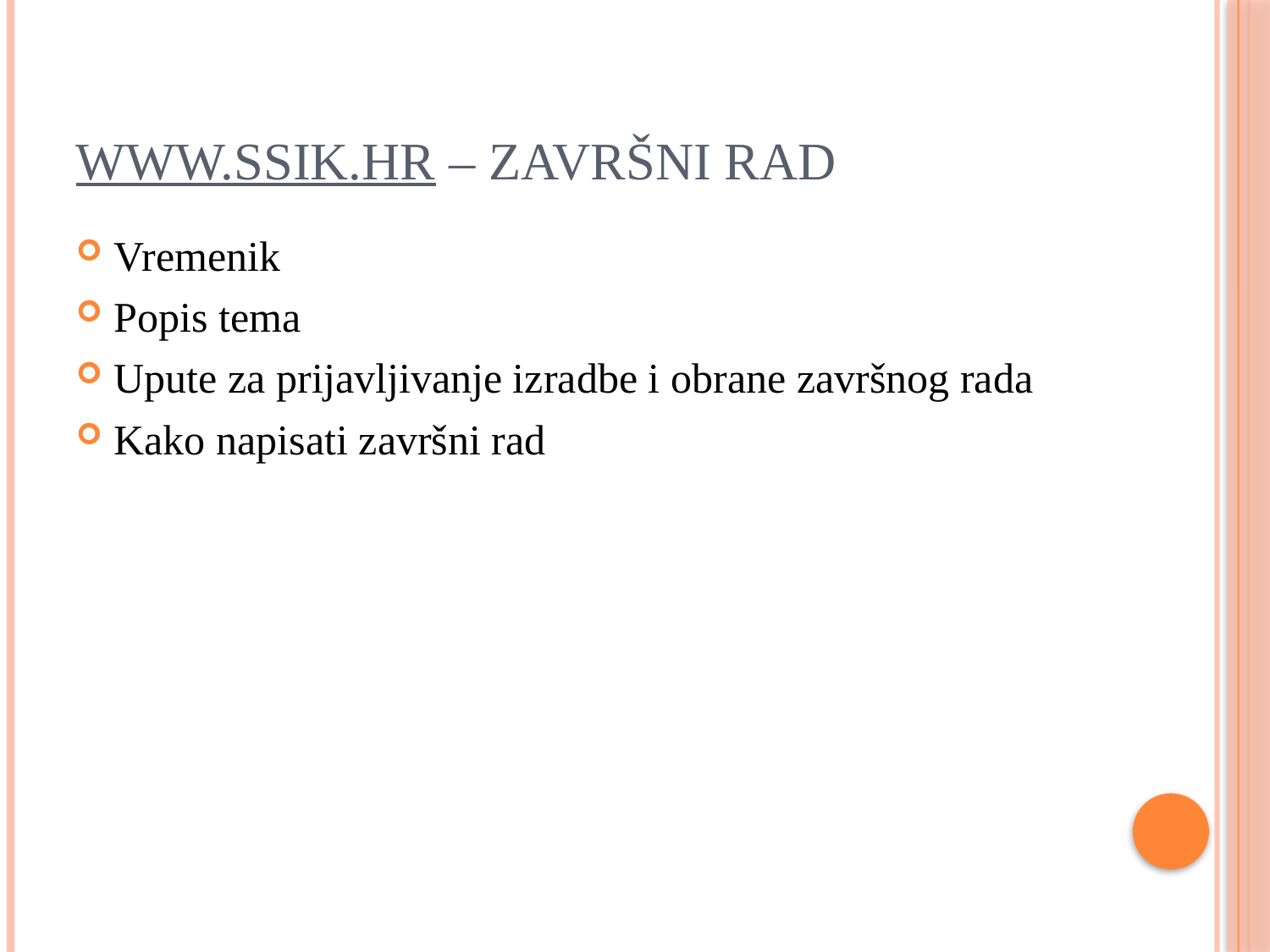

# www.ssik.hr – Završni rad
Vremenik
Popis tema
Upute za prijavljivanje izradbe i obrane završnog rada
Kako napisati završni rad